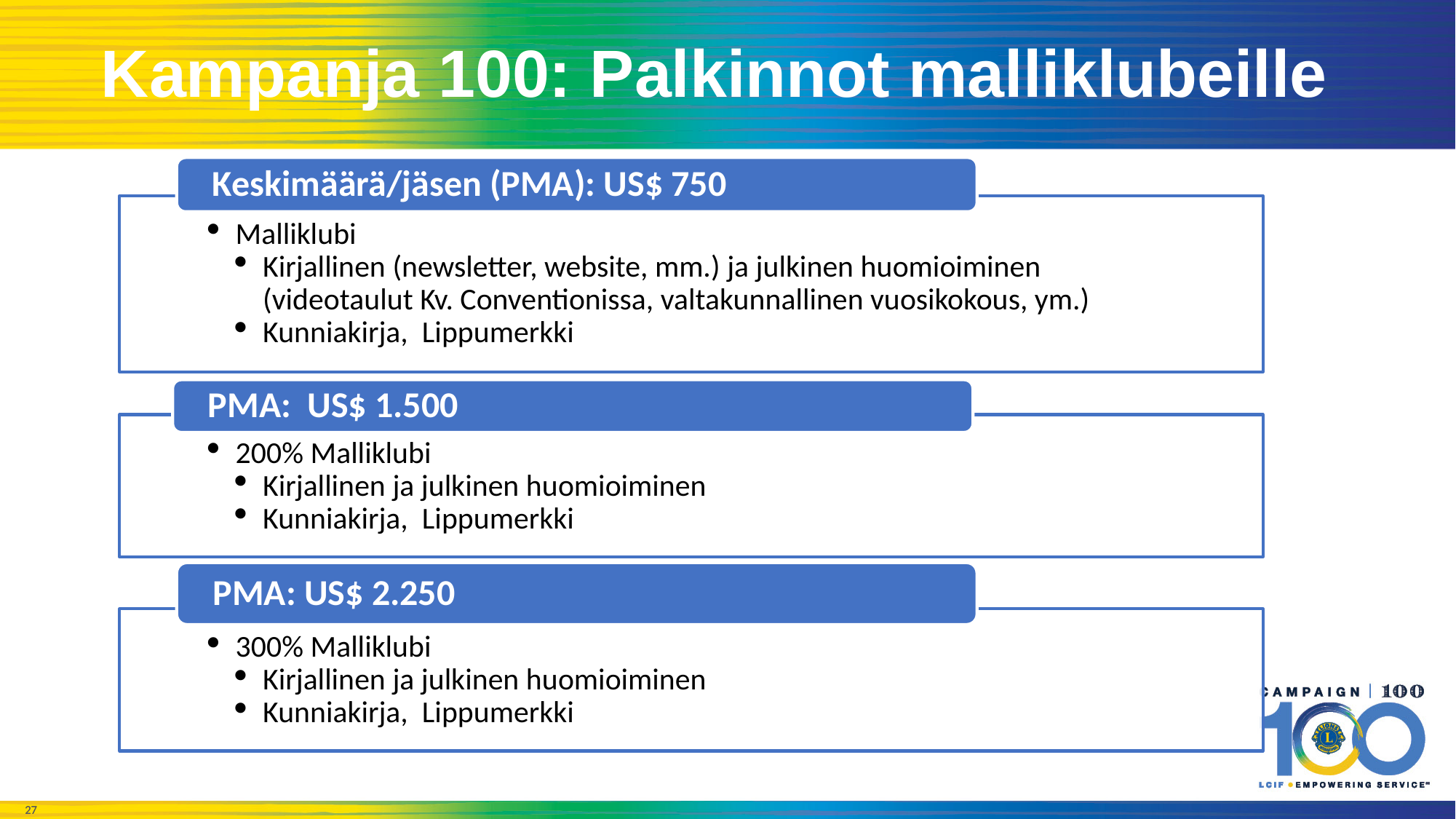

Kampanja 100: Palkinnot malliklubeille
Keskimäärä/jäsen (PMA): US$ 750
Malliklubi
Kirjallinen (newsletter, website, mm.) ja julkinen huomioiminen (videotaulut Kv. Conventionissa, valtakunnallinen vuosikokous, ym.)
Kunniakirja,  Lippumerkki
PMA:  US$ 1.500
200% Malliklubi
Kirjallinen ja julkinen huomioiminen
Kunniakirja,  Lippumerkki
PMA: US$ 2.250
300% Malliklubi
Kirjallinen ja julkinen huomioiminen
Kunniakirja,  Lippumerkki